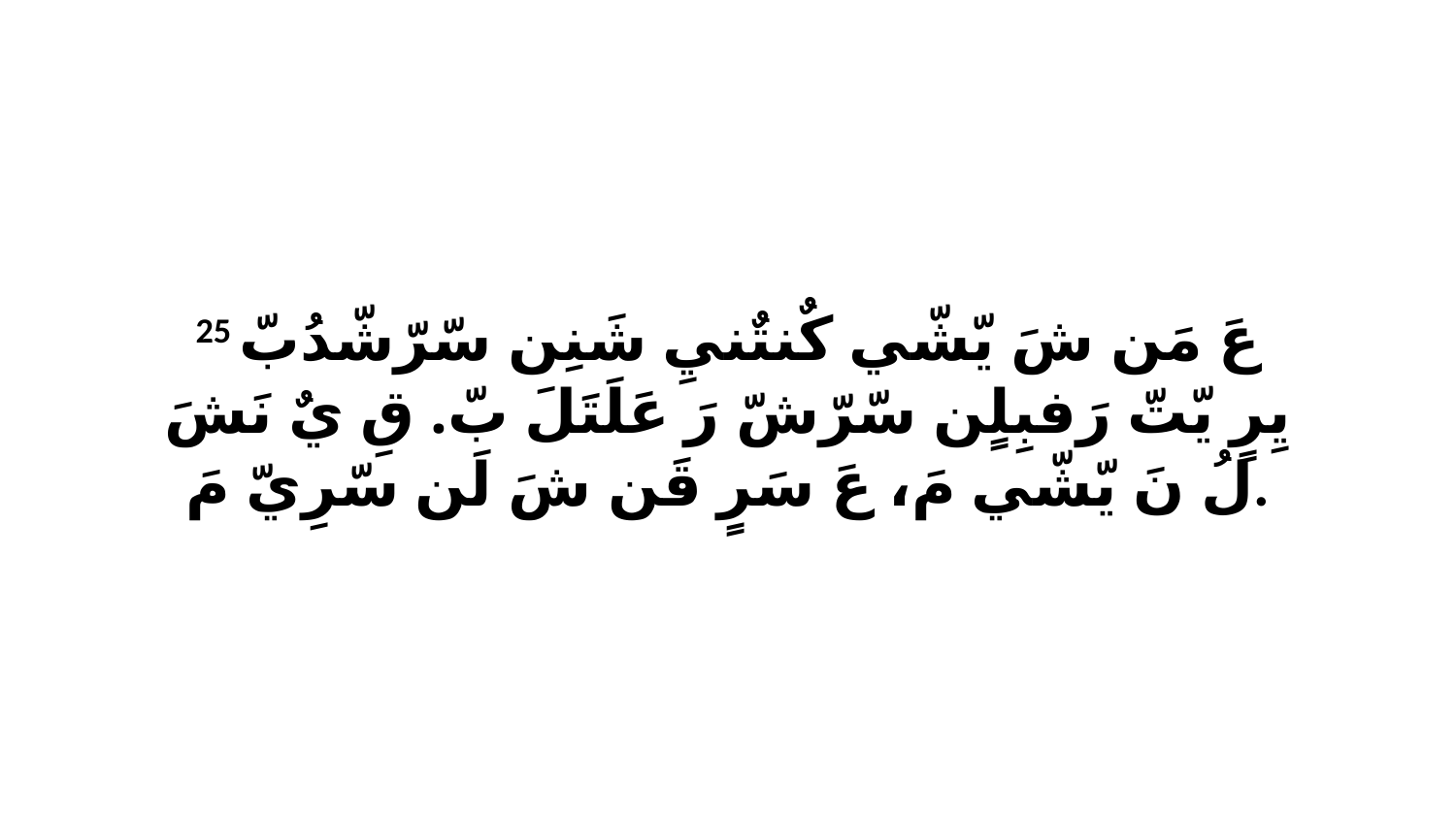

25 عَ مَن شَ يّشّي كٌنتٌنيِ شَنِن سّرّشّدُبّ يِرٍ يّتّ رَفبِلٍن سّرّشّ رَ عَلَتَلَ بّ. قِ يٌ نَشَ لُ نَ يّشّي مَ، عَ سَرٍ قَن شَ لَن سّرِيّ مَ.